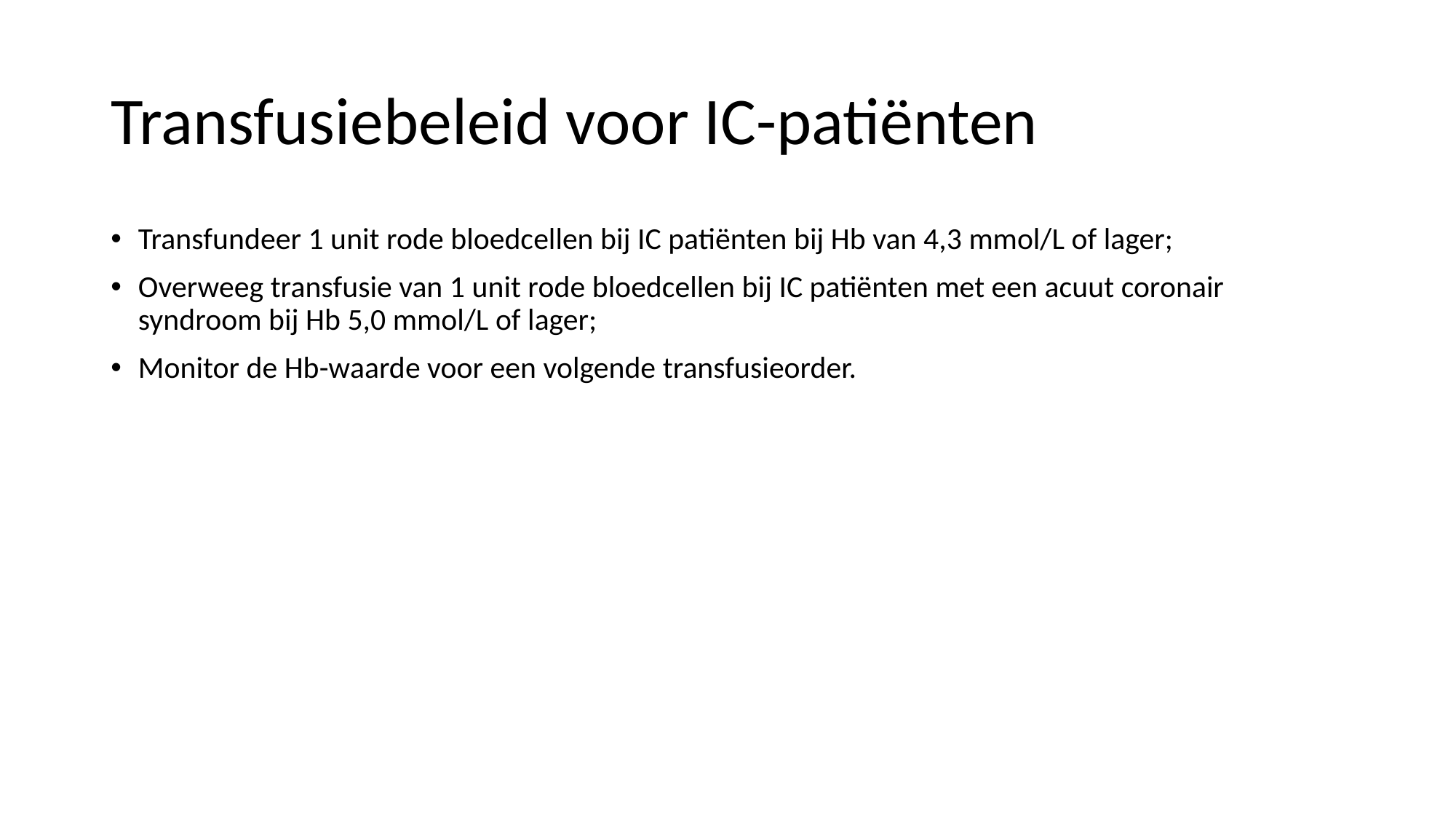

# Transfusiebeleid voor IC-patiënten
Transfundeer 1 unit rode bloedcellen bij IC patiënten bij Hb van 4,3 mmol/L of lager;
Overweeg transfusie van 1 unit rode bloedcellen bij IC patiënten met een acuut coronair syndroom bij Hb 5,0 mmol/L of lager;
Monitor de Hb-waarde voor een volgende transfusieorder.